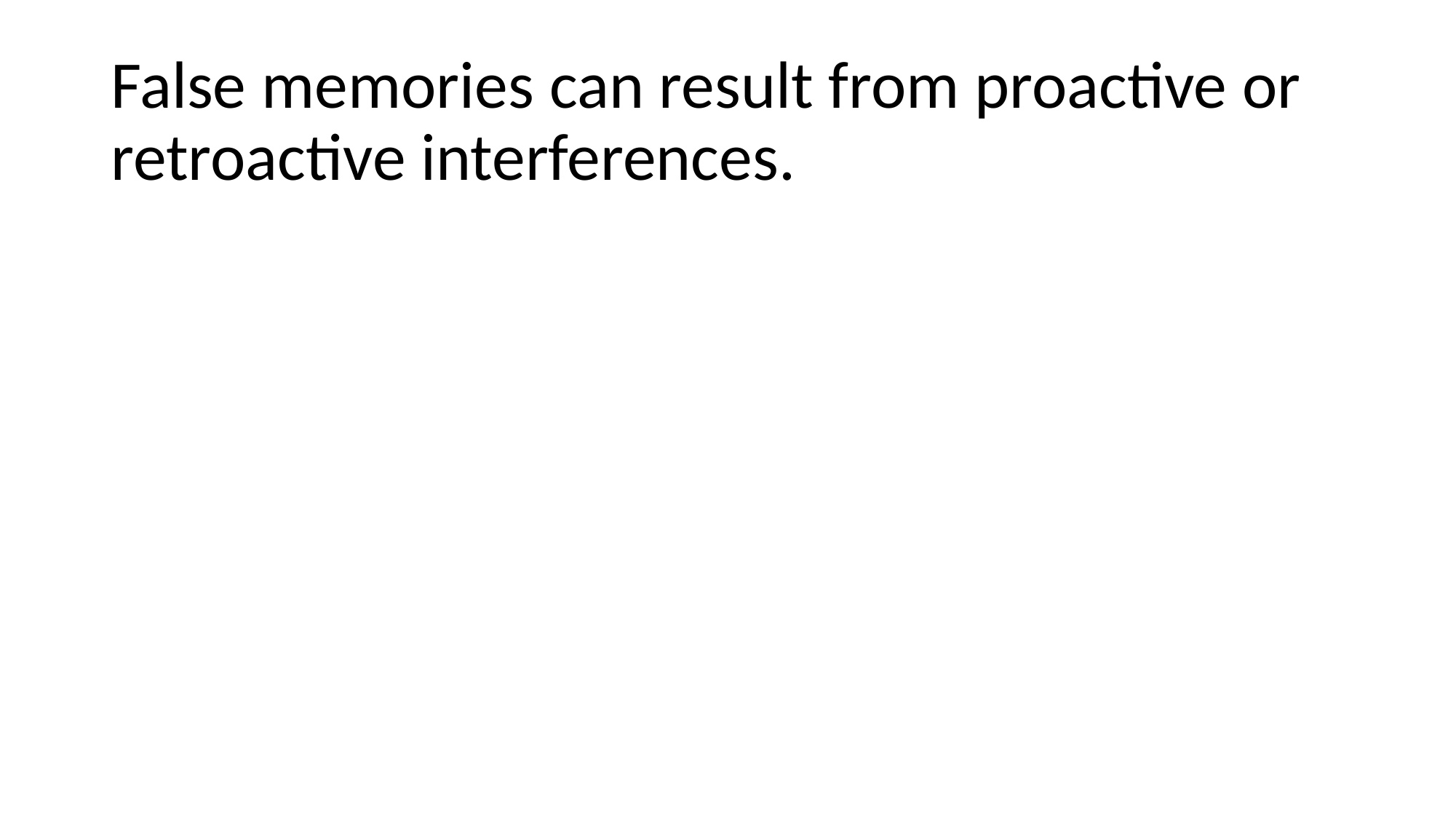

# False memories can result from proactive or retroactive interferences.